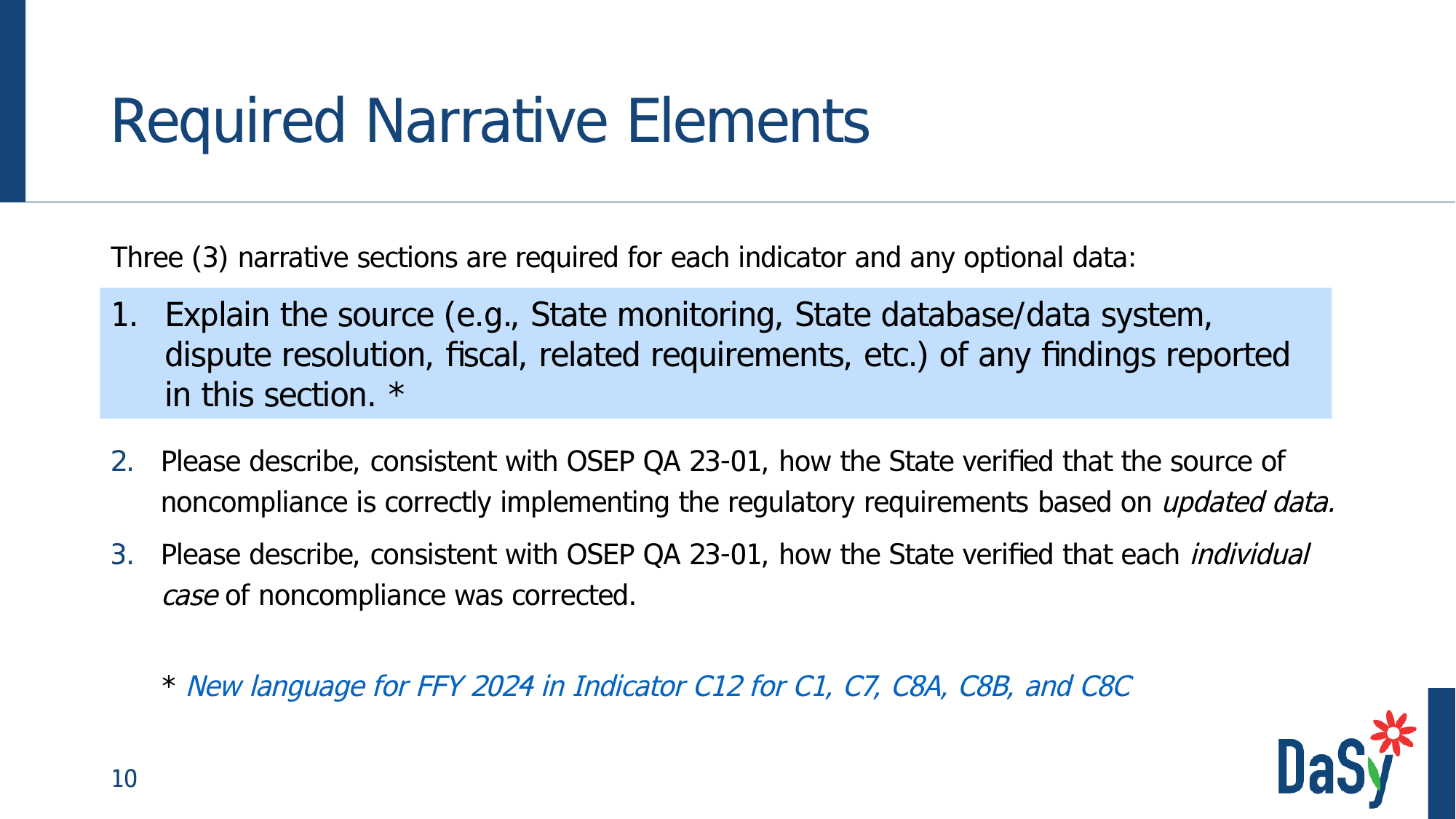

# Required Narrative Elements
Three (3) narrative sections are required for each indicator and any optional data:

Please describe, consistent with OSEP QA 23-01, how the State verified that the source of noncompliance is correctly implementing the regulatory requirements based on updated data.
Please describe, consistent with OSEP QA 23-01, how the State verified that each individual case of noncompliance was corrected.
* New language for FFY 2024 in Indicator C12 for C1, C7, C8A, C8B, and C8C
Explain the source (e.g., State monitoring, State database/data system, dispute resolution, fiscal, related requirements, etc.) of any findings reported in this section. *